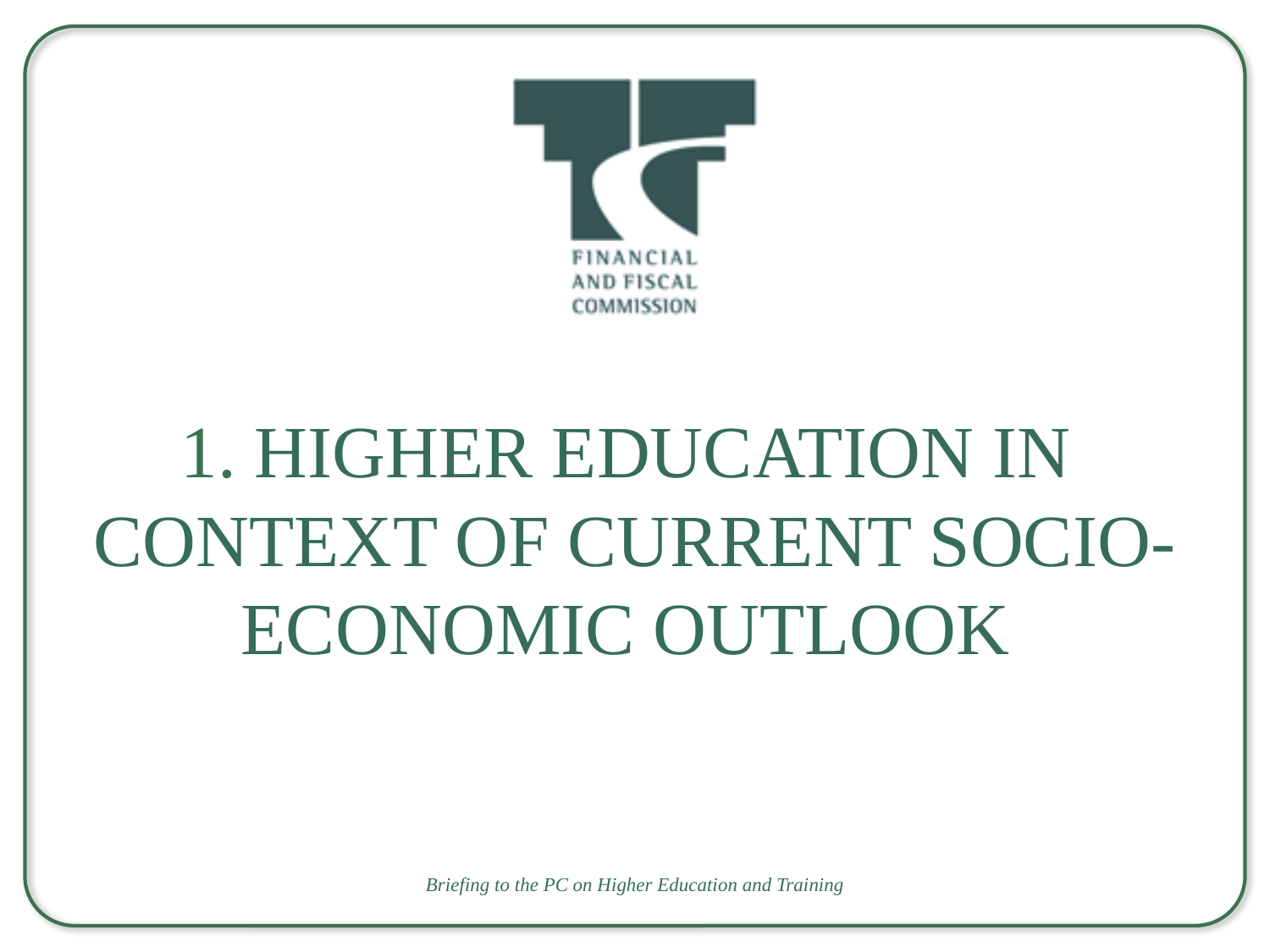

1. Higher Education in  Context of Current Socio-Economic Outlook
Briefing to the PC on Higher Education and Training